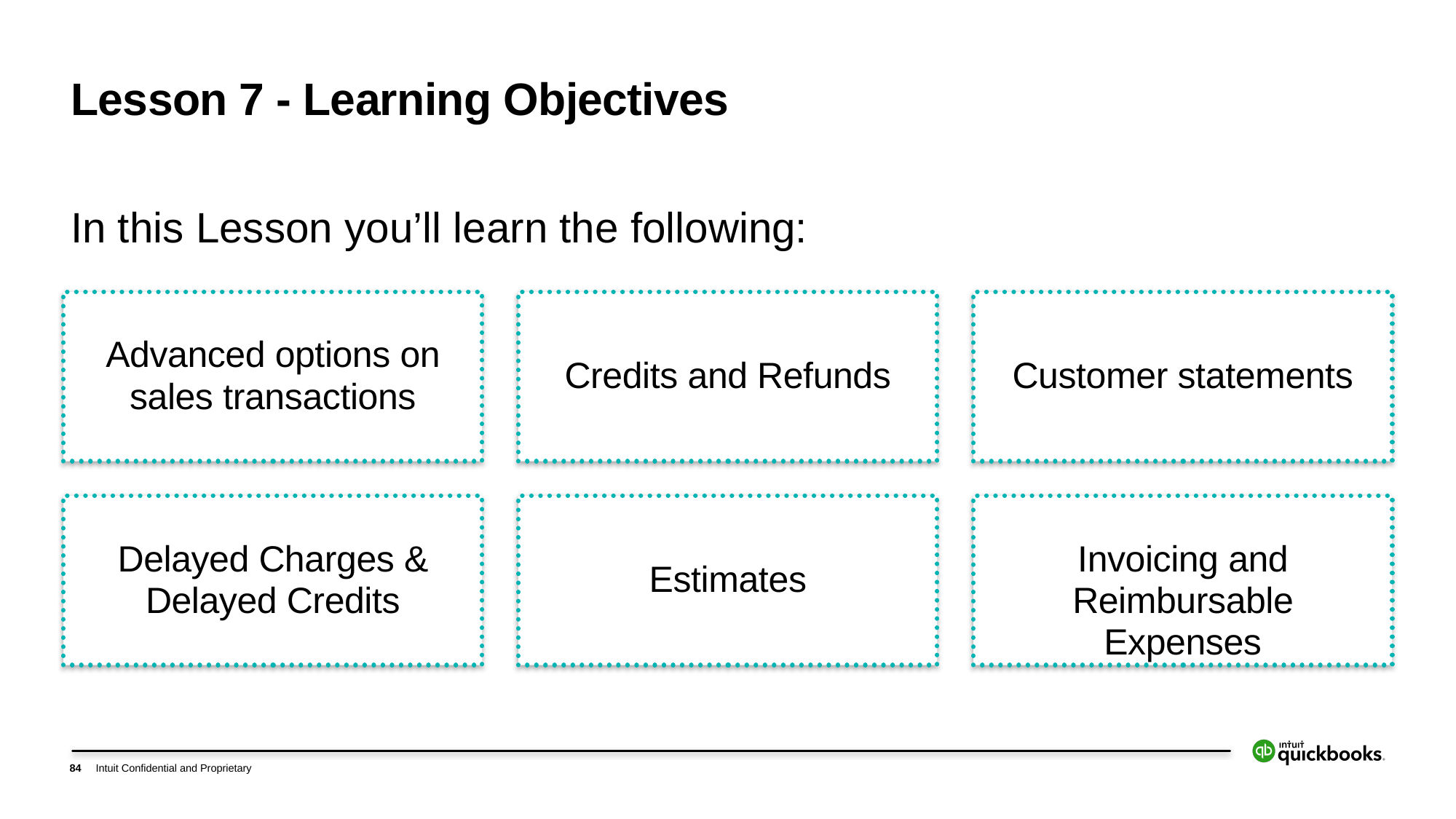

# Lesson 7 - Learning Objectives
In this Lesson you’ll learn the following:

Advanced options on sales transactions

Credits and Refunds

Customer statements

Delayed Charges & Delayed Credits

Estimates

Invoicing and Reimbursable Expenses